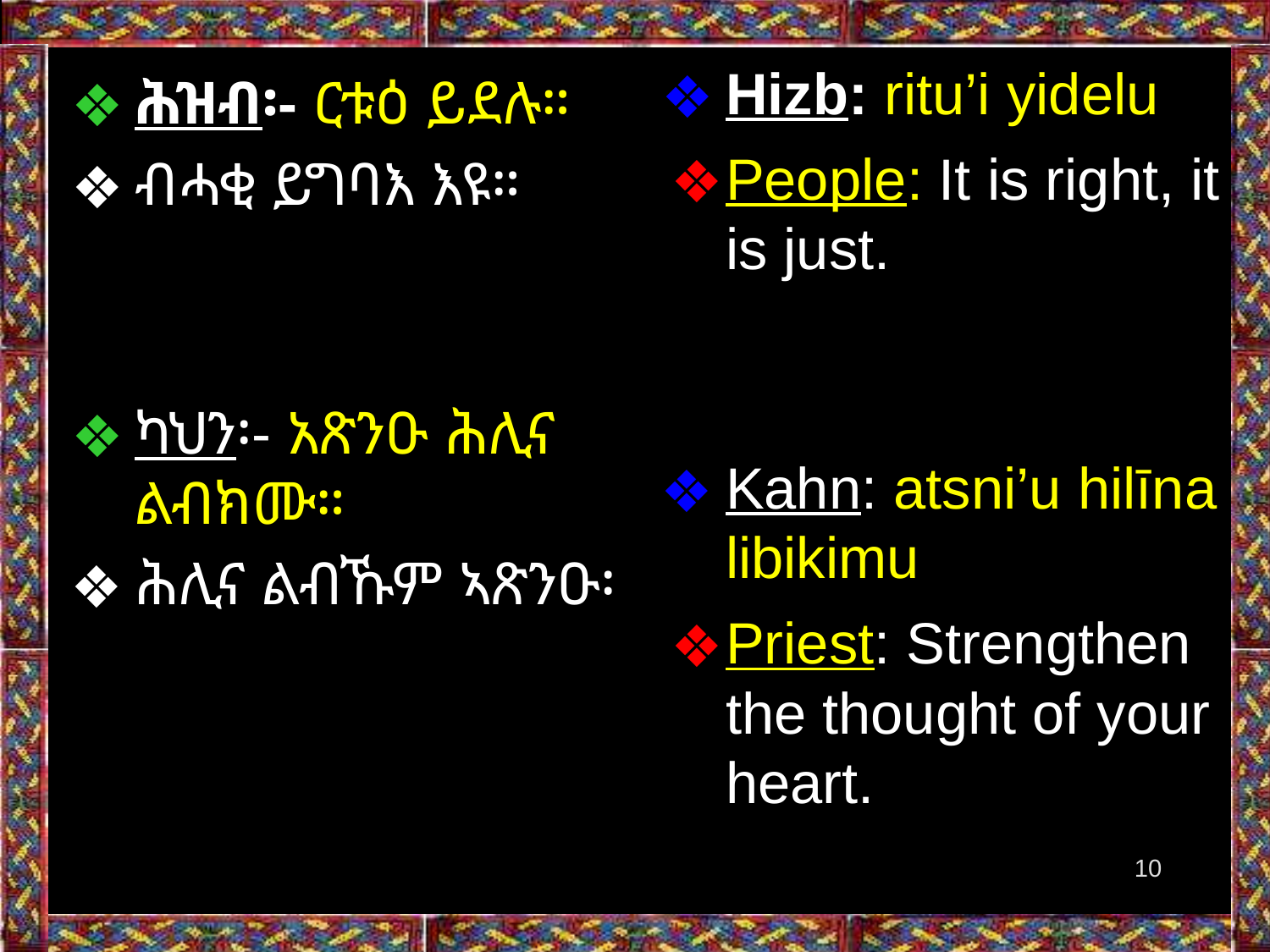

Hizb: ritu’i yidelu
People: It is right, it is just.

Kahn: atsni’u hilīna libikimu
Priest: Strengthen the thought of your heart.
ሕዝብ፡- ርቱዕ ይደሉ።
ብሓቂ ይግባእ እዩ።

ካህን፡- አጽንዑ ሕሊና ልብክሙ።
ሕሊና ልብኹም ኣጽንዑ፡

10